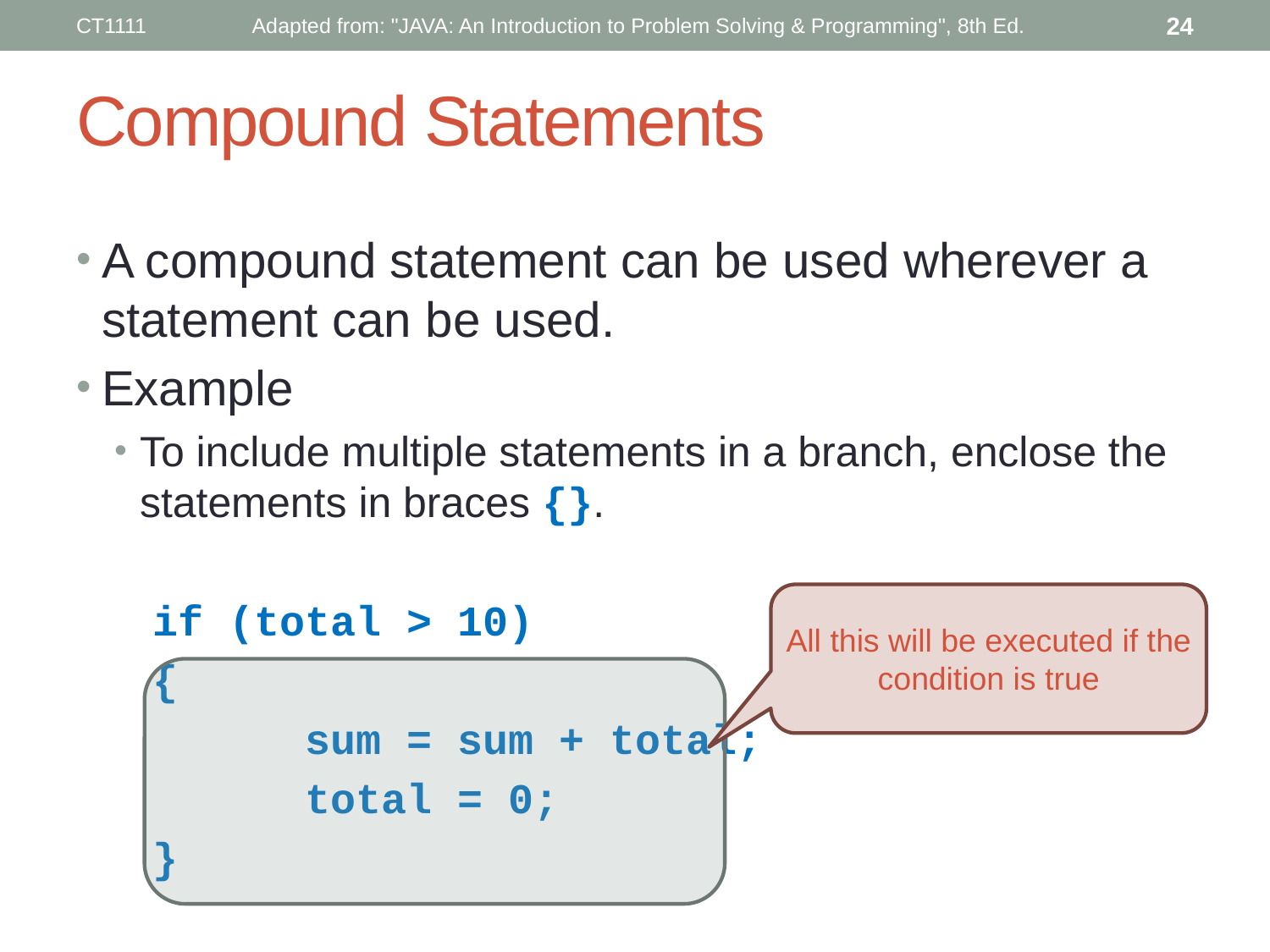

CT1111
Adapted from: "JAVA: An Introduction to Problem Solving & Programming", 8th Ed.
24
# Compound Statements
A compound statement can be used wherever a statement can be used.
Example
To include multiple statements in a branch, enclose the statements in braces {}.

if (total > 10)
{
		sum = sum + total;
		total = 0;
}
All this will be executed if the condition is true